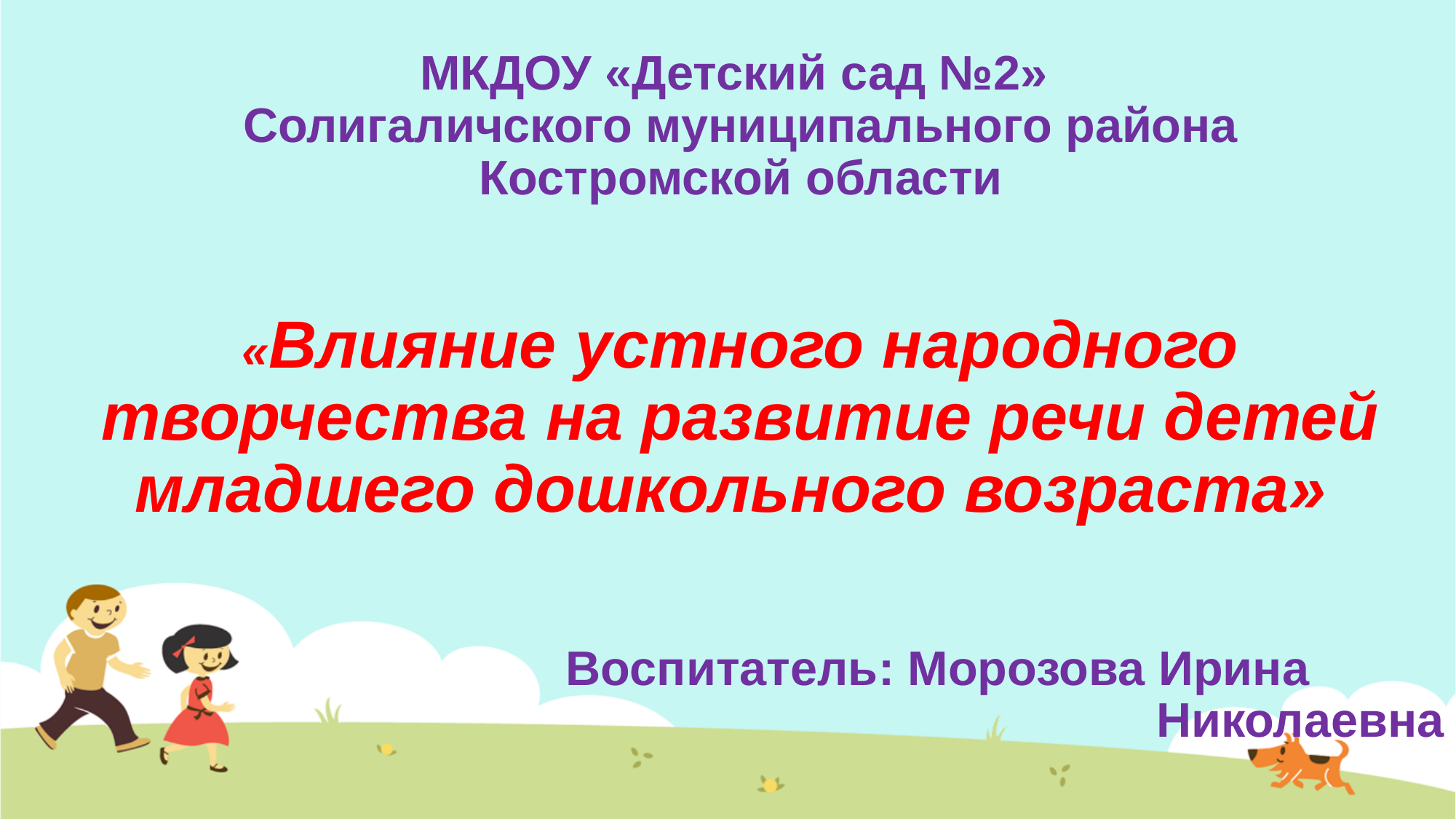

МКДОУ «Детский сад №2»
Солигаличского муниципального района Костромской области
«Влияние устного народного творчества на развитие речи детей младшего дошкольного возраста»

# Воспитатель: Морозова Ирина              Николаевна